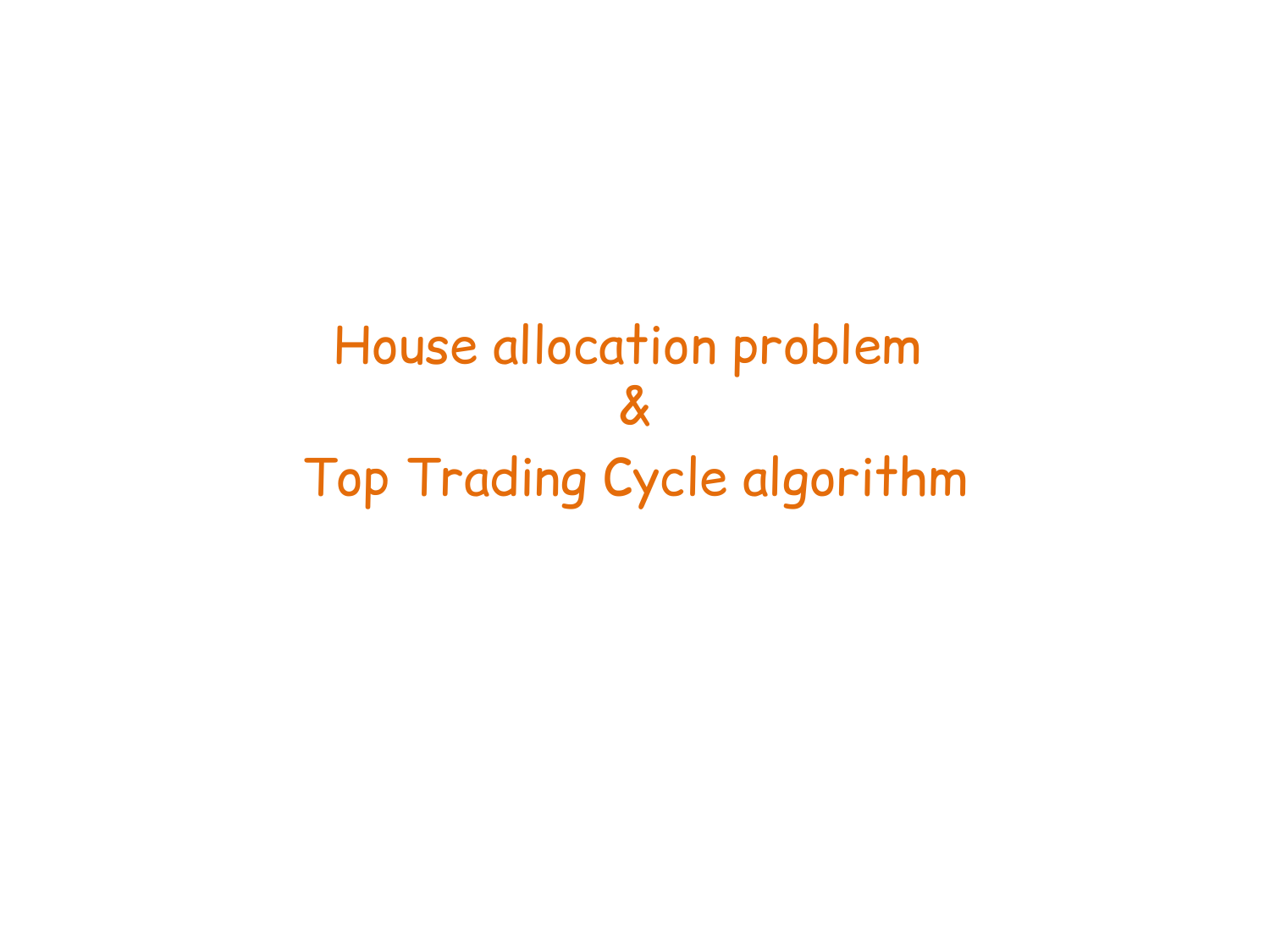

House allocation problem
&
Top Trading Cycle algorithm